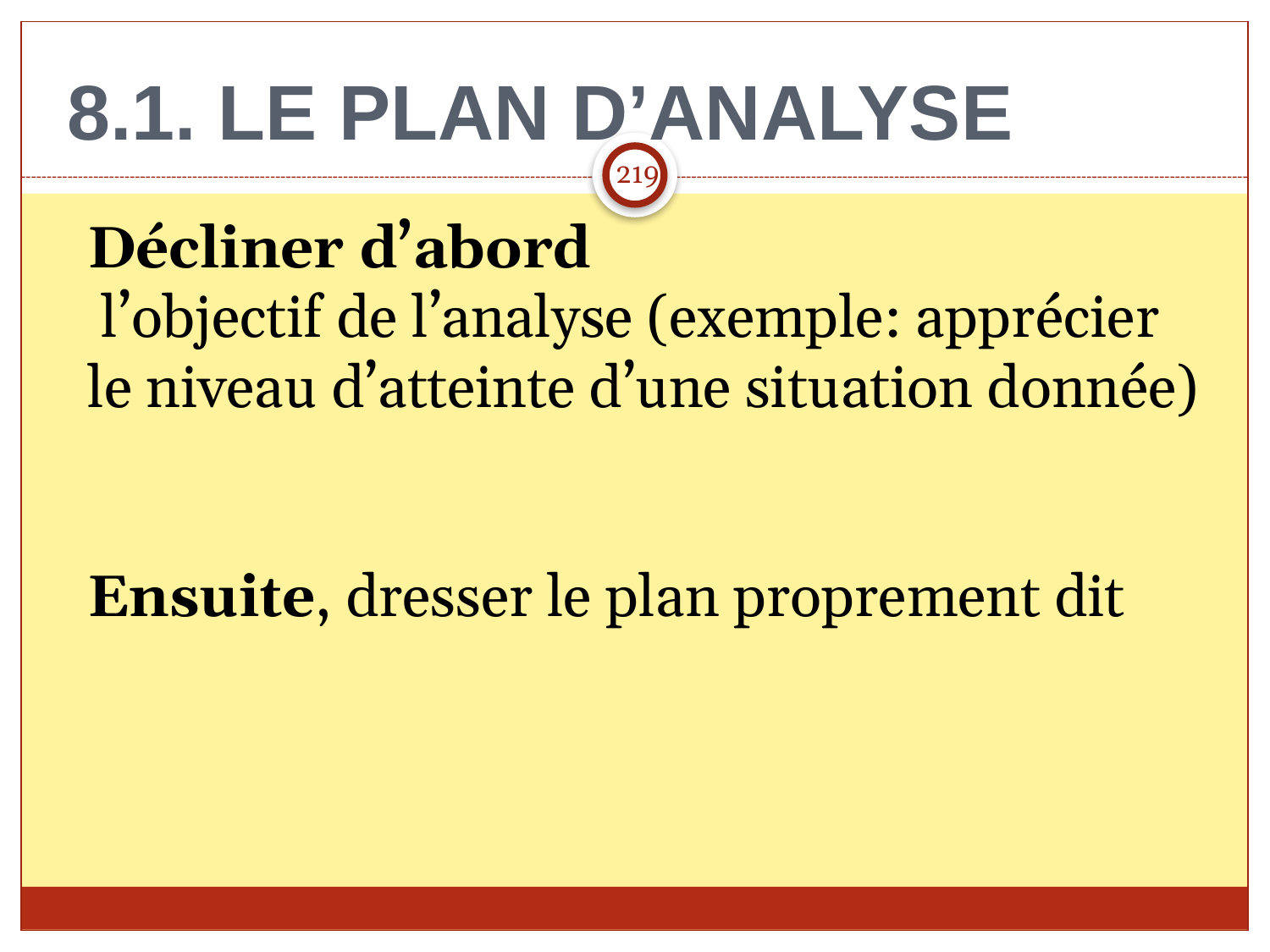

8.1. LE PLAN D’ANALYSE
219
# Décliner d’abord l’objectif de l’analyse (exemple: apprécier le niveau d’atteinte d’une situation donnée) Ensuite, dresser le plan proprement dit